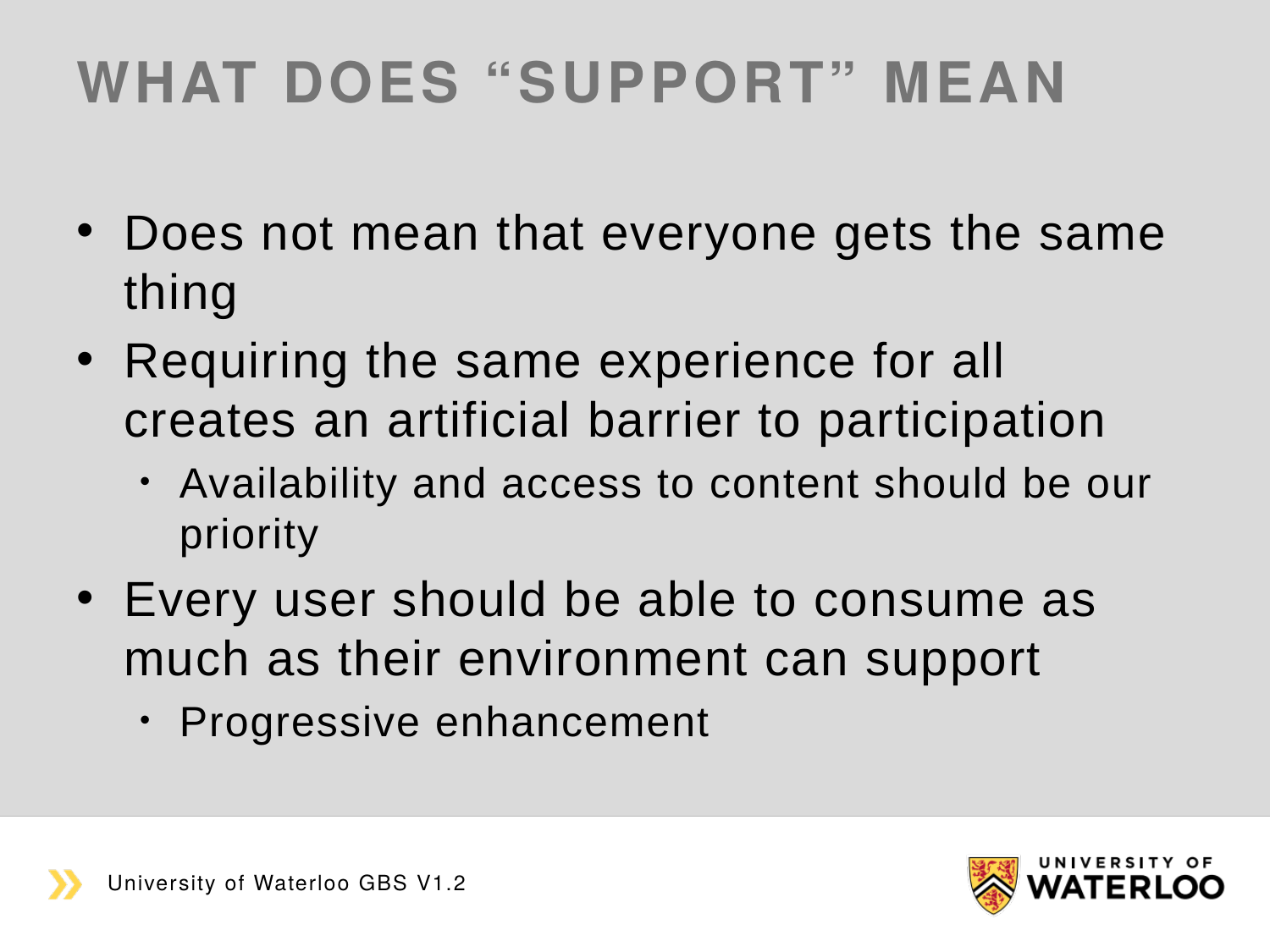

# What does “support” mean
Does not mean that everyone gets the same thing
Requiring the same experience for all creates an artificial barrier to participation
Availability and access to content should be our priority
Every user should be able to consume as much as their environment can support
Progressive enhancement
University of Waterloo GBS V1.2